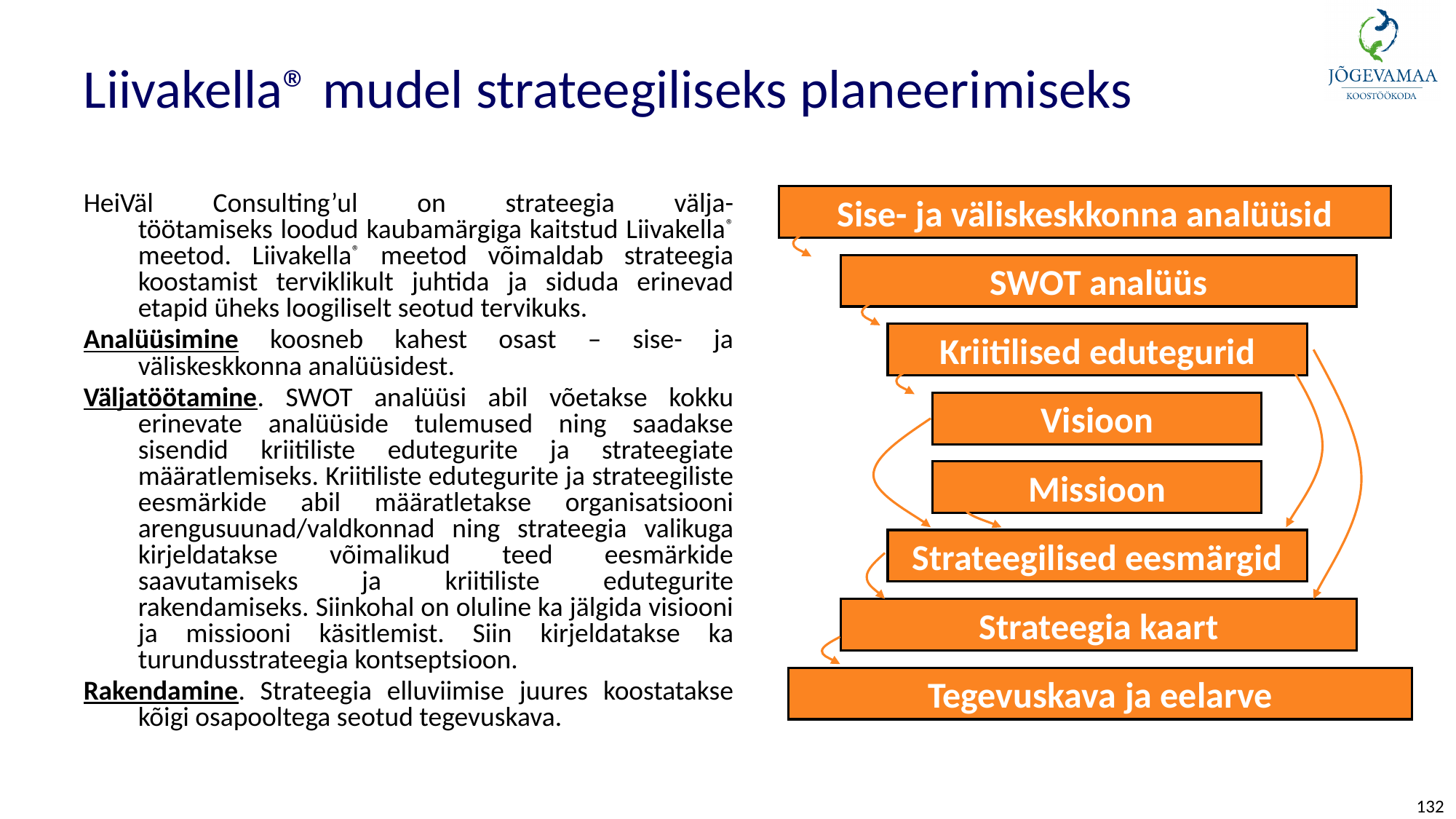

Liivakella® mudel strateegiliseks planeerimiseks
HeiVäl Consulting’ul on strateegia välja-
töötamiseks loodud kaubamärgiga kaitstud Liivakella® meetod. Liivakella® meetod võimaldab strateegia koostamist terviklikult juhtida ja siduda erinevad etapid üheks loogiliselt seotud tervikuks.
Analüüsimine koosneb kahest osast – sise- ja väliskeskkonna analüüsidest.
Väljatöötamine. SWOT analüüsi abil võetakse kokku erinevate analüüside tulemused ning saadakse sisendid kriitiliste edutegurite ja strateegiate määratlemiseks. Kriitiliste edutegurite ja strateegiliste eesmärkide abil määratletakse organisatsiooni arengusuunad/valdkonnad ning strateegia valikuga kirjeldatakse võimalikud teed eesmärkide saavutamiseks ja kriitiliste edutegurite rakendamiseks. Siinkohal on oluline ka jälgida visiooni ja missiooni käsitlemist. Siin kirjeldatakse ka turundusstrateegia kontseptsioon.
Rakendamine. Strateegia elluviimise juures koostatakse kõigi osapooltega seotud tegevuskava.

Sise- ja väliskeskkonna analüüsid

SWOT analüüs

Kriitilised edutegurid

Visioon

Missioon

Strateegilised eesmärgid

Strateegia kaart

Tegevuskava ja eelarve
132